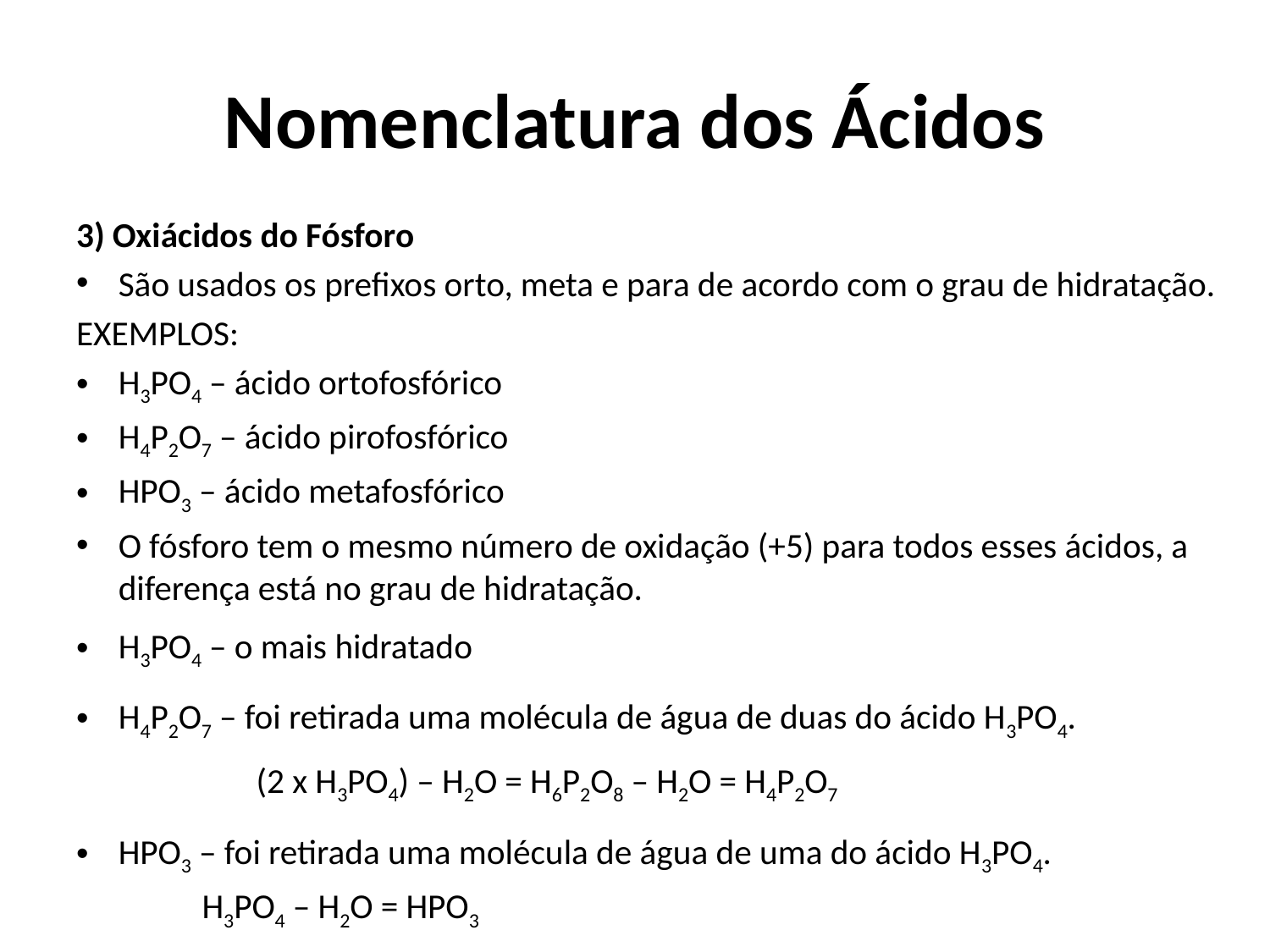

# Nomenclatura dos Ácidos
3) Oxiácidos do Fósforo
São usados os prefixos orto, meta e para de acordo com o grau de hidratação.
EXEMPLOS:
H3PO4 – ácido ortofosfórico
H4P2O7 – ácido pirofosfórico
HPO3 – ácido metafosfórico
O fósforo tem o mesmo número de oxidação (+5) para todos esses ácidos, a diferença está no grau de hidratação.
H3PO4 – o mais hidratado
H4P2O7 – foi retirada uma molécula de água de duas do ácido H3PO4.
                       (2 x H3PO4) – H2O = H6P2O8 – H2O = H4P2O7
HPO3 – foi retirada uma molécula de água de uma do ácido H3PO4.
	      H3PO4 – H2O = HPO3